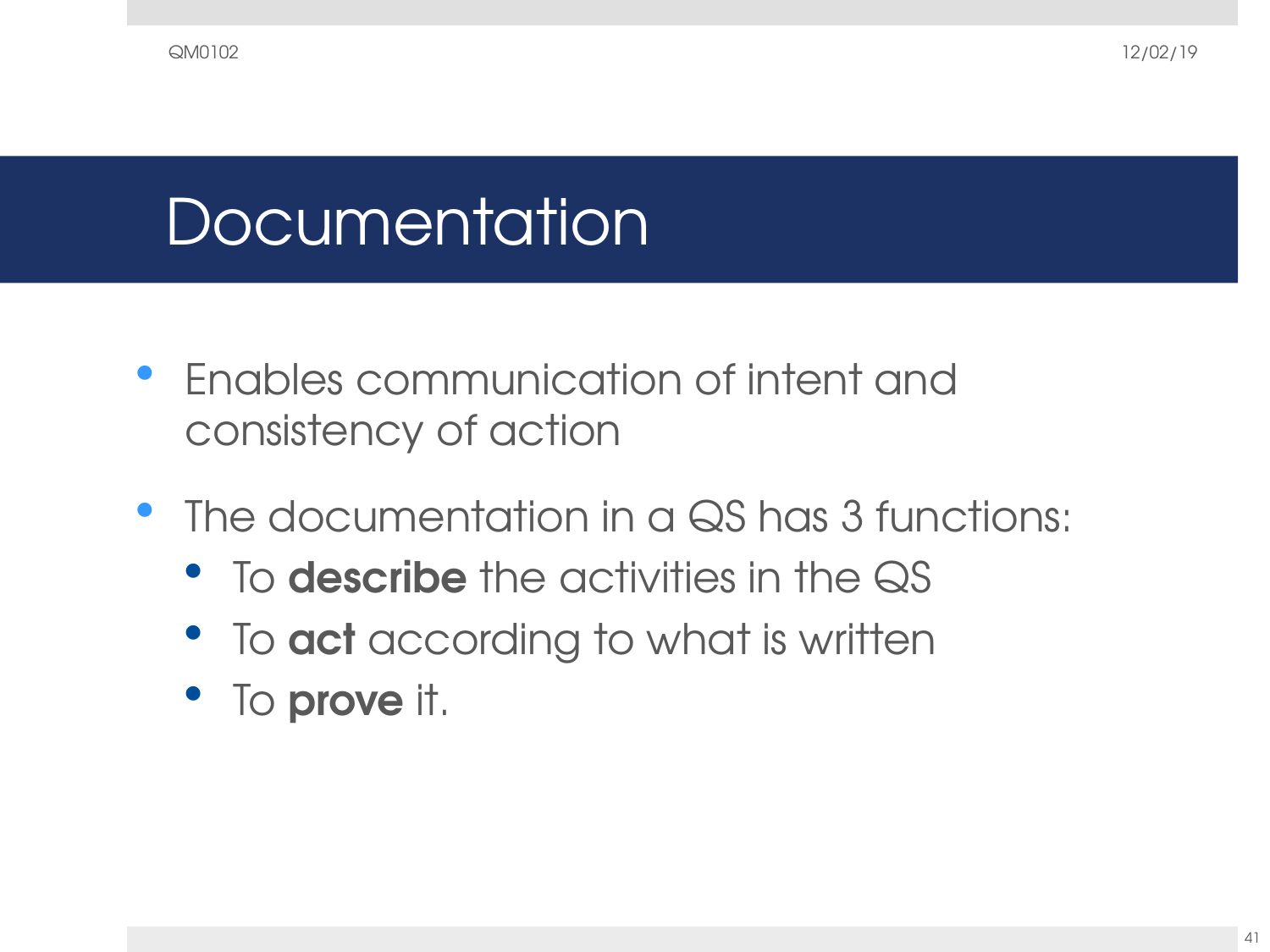

QM0102
12/02/19
# Documentation
Enables communication of intent and consistency of action
The documentation in a QS has 3 functions:
To describe the activities in the QS
To act according to what is written
To prove it.
41